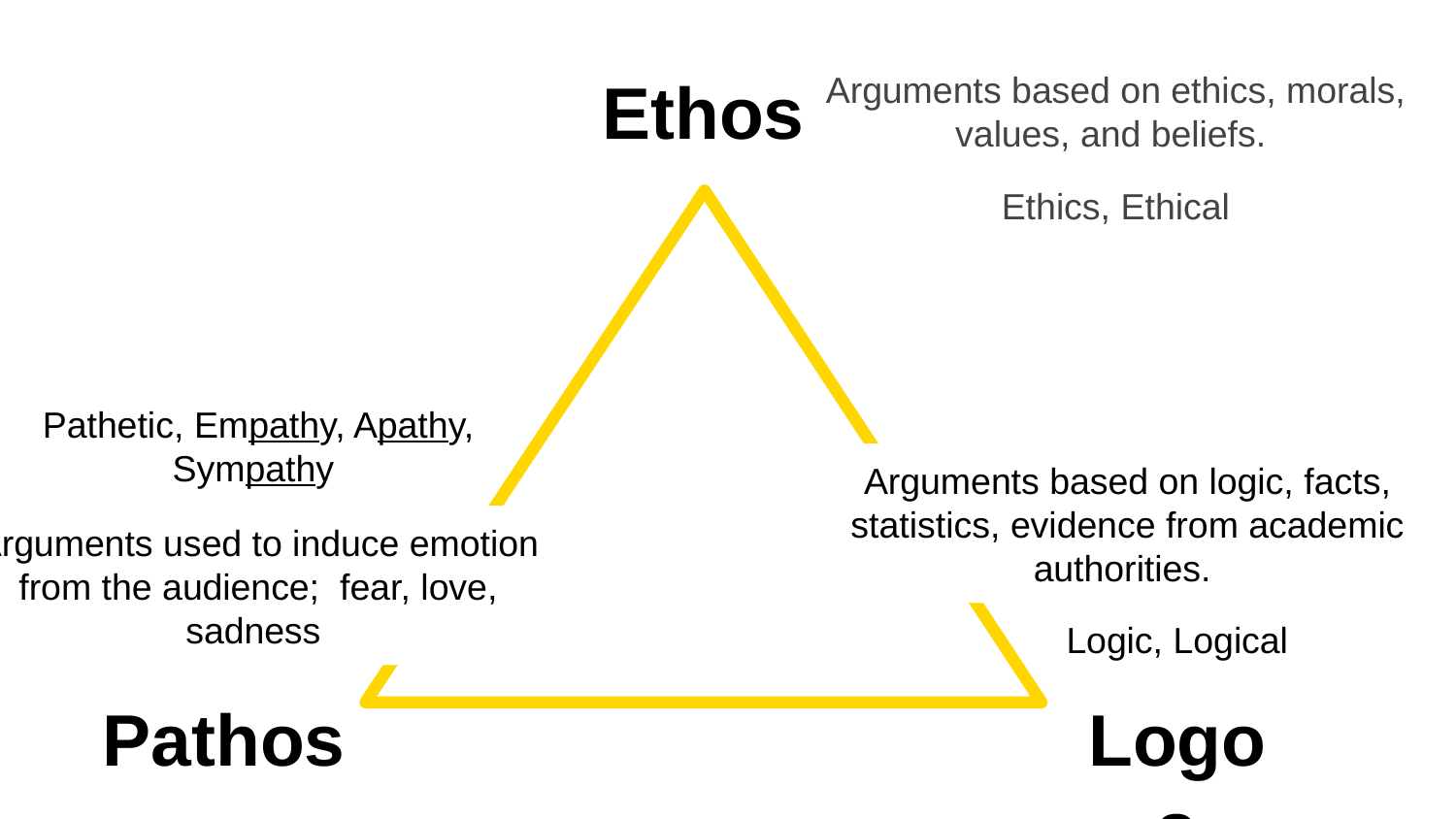

# Ethos
Arguments based on ethics, morals, values, and beliefs.
Ethics, Ethical

Pathetic, Empathy, Apathy, Sympathy
Arguments based on logic, facts, statistics, evidence from academic authorities.
Arguments used to induce emotion from the audience;  fear, love, sadness
Logic, Logical
Pathos
Logos